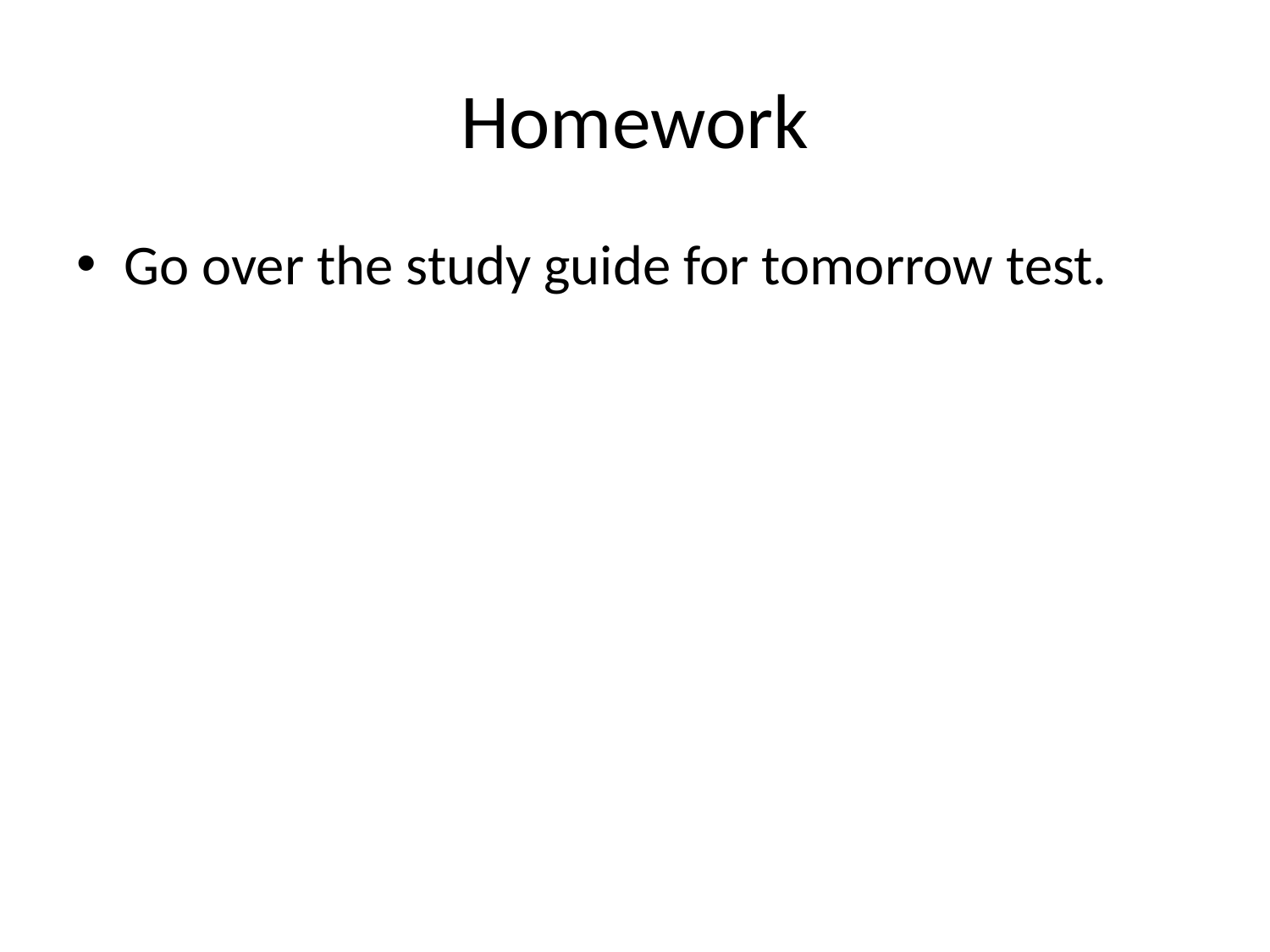

# Homework
Go over the study guide for tomorrow test.